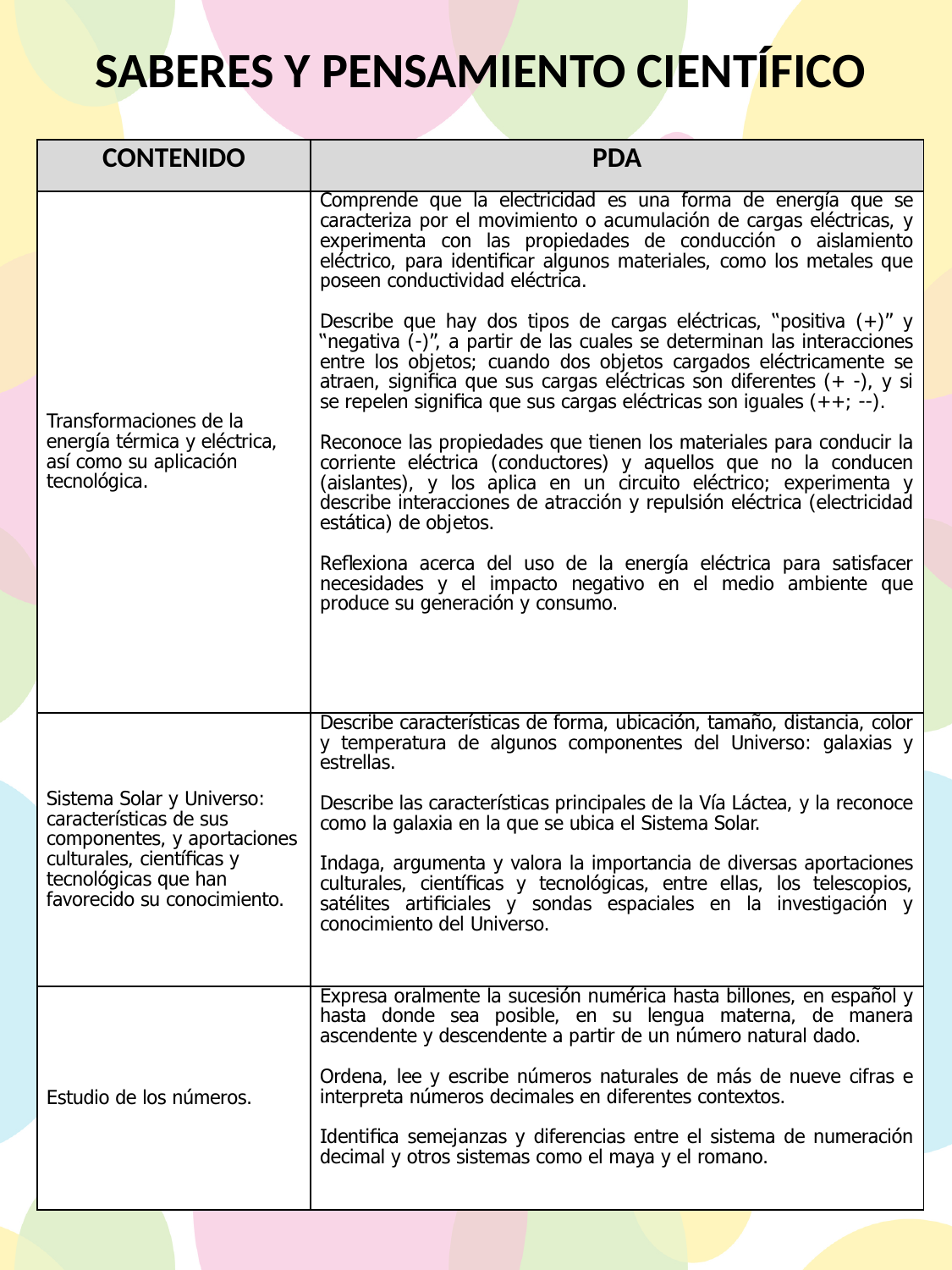

SABERES Y PENSAMIENTO CIENTÍFICO
| CONTENIDO | PDA |
| --- | --- |
| Transformaciones de la energía térmica y eléctrica, así como su aplicación tecnológica. | Comprende que la electricidad es una forma de energía que se caracteriza por el movimiento o acumulación de cargas eléctricas, y experimenta con las propiedades de conducción o aislamiento eléctrico, para identificar algunos materiales, como los metales que poseen conductividad eléctrica.   Describe que hay dos tipos de cargas eléctricas, “positiva (+)” y “negativa (-)”, a partir de las cuales se determinan las interacciones entre los objetos; cuando dos objetos cargados eléctricamente se atraen, significa que sus cargas eléctricas son diferentes (+ -), y si se repelen significa que sus cargas eléctricas son iguales (++; --).   Reconoce las propiedades que tienen los materiales para conducir la corriente eléctrica (conductores) y aquellos que no la conducen (aislantes), y los aplica en un circuito eléctrico; experimenta y describe interacciones de atracción y repulsión eléctrica (electricidad estática) de objetos.   Reflexiona acerca del uso de la energía eléctrica para satisfacer necesidades y el impacto negativo en el medio ambiente que produce su generación y consumo. |
| Sistema Solar y Universo: características de sus componentes, y aportaciones culturales, científicas y tecnológicas que han favorecido su conocimiento. | Describe características de forma, ubicación, tamaño, distancia, color y temperatura de algunos componentes del Universo: galaxias y estrellas.   Describe las características principales de la Vía Láctea, y la reconoce como la galaxia en la que se ubica el Sistema Solar.   Indaga, argumenta y valora la importancia de diversas aportaciones culturales, científicas y tecnológicas, entre ellas, los telescopios, satélites artificiales y sondas espaciales en la investigación y conocimiento del Universo. |
| Estudio de los números. | Expresa oralmente la sucesión numérica hasta billones, en español y hasta donde sea posible, en su lengua materna, de manera ascendente y descendente a partir de un número natural dado.   Ordena, lee y escribe números naturales de más de nueve cifras e interpreta números decimales en diferentes contextos.   Identifica semejanzas y diferencias entre el sistema de numeración decimal y otros sistemas como el maya y el romano. |